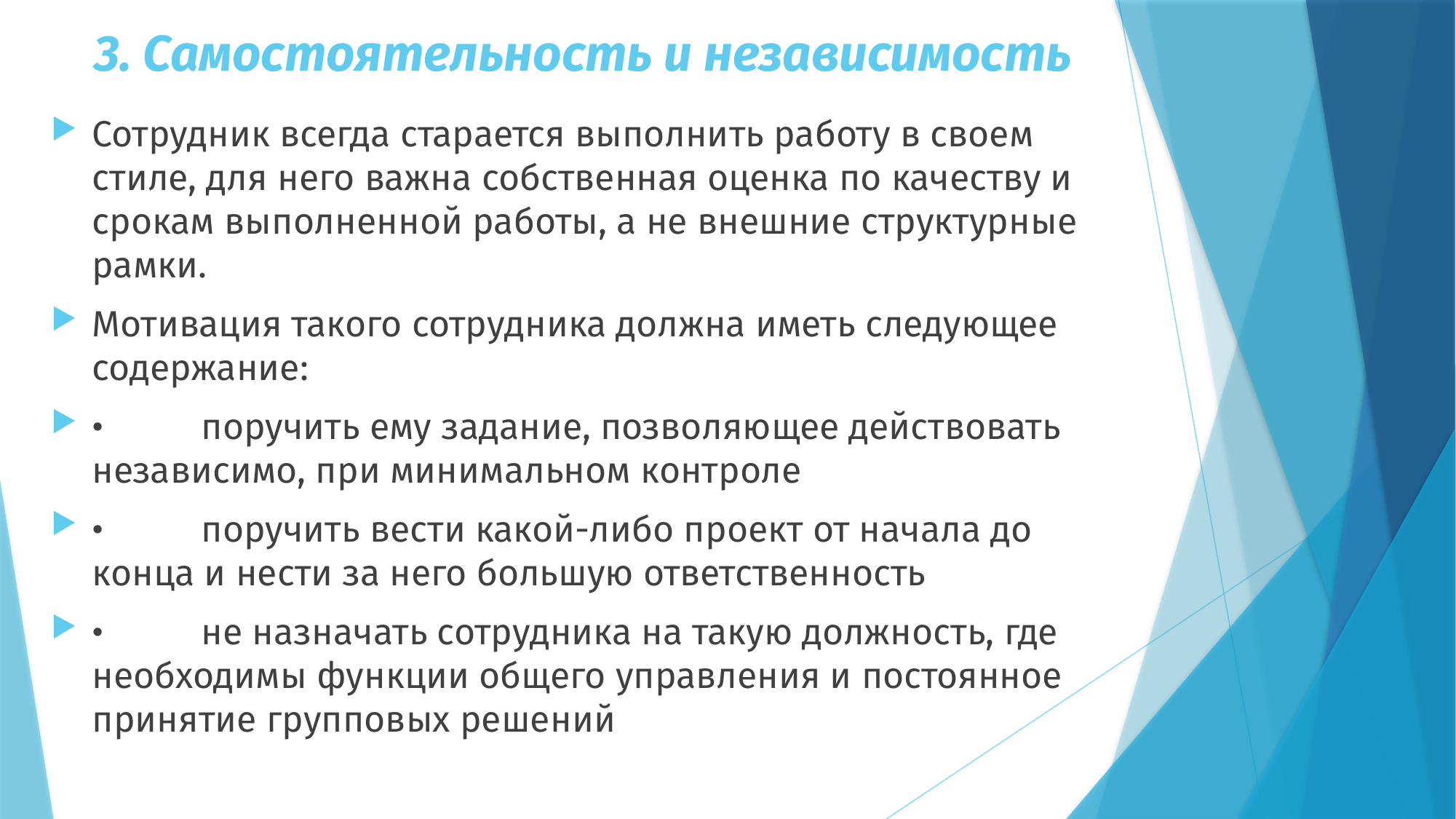

# 3. Самостоятельность и независимость
Сотрудник всегда старается выполнить работу в своем стиле, для него важна собственная оценка по качеству и срокам выполненной работы, а не внешние структурные рамки.
Мотивация такого сотрудника должна иметь следующее содержание:
•	поручить ему задание, позволяющее действовать независимо, при минимальном контроле
•	поручить вести какой-либо проект от начала до конца и нести за него большую ответственность
•	не назначать сотрудника на такую должность, где необходимы функции общего управления и постоянное принятие групповых решений